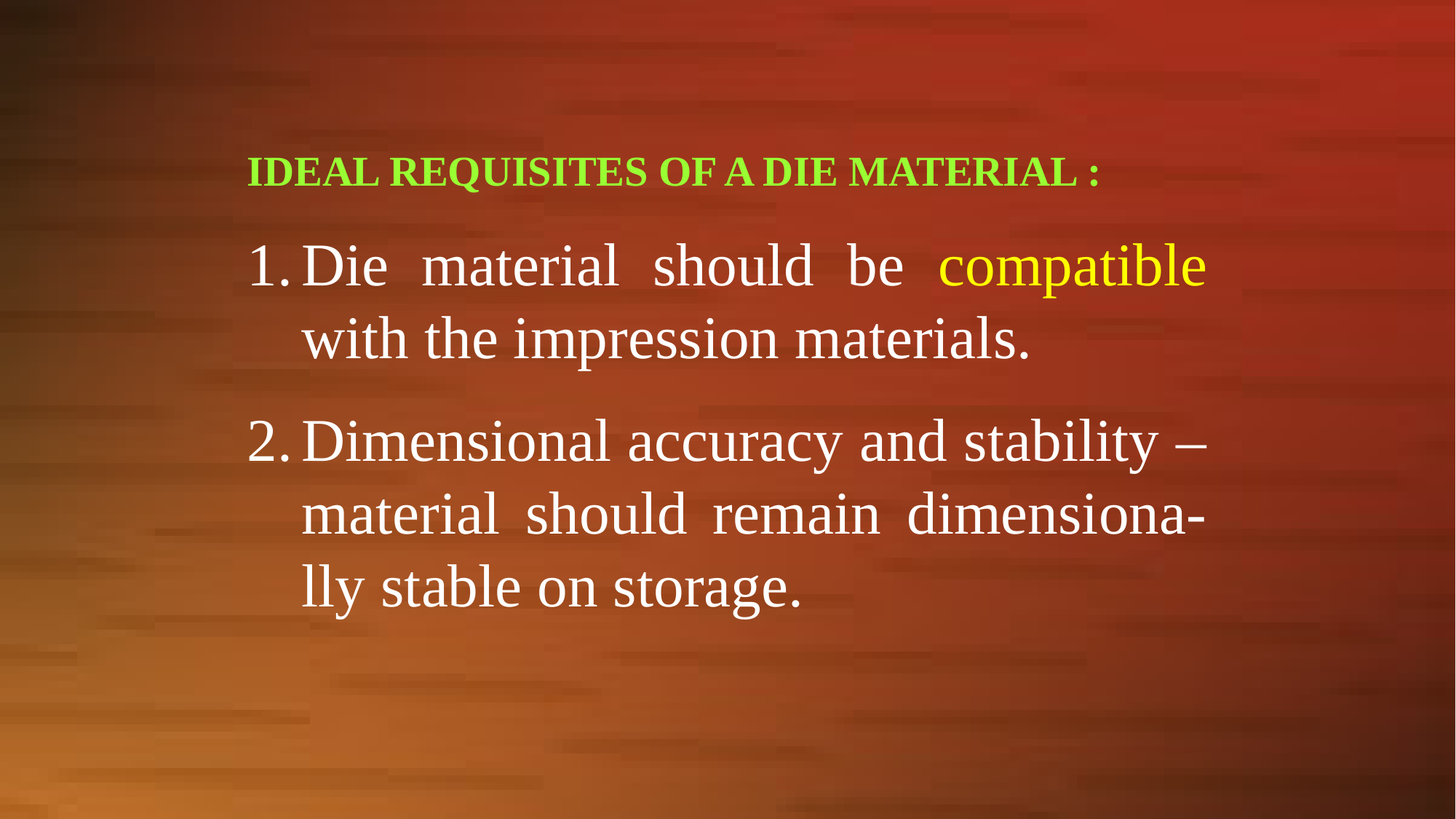

IDEAL REQUISITES OF A DIE MATERIAL :
Die material should be compatible with the impression materials.
Dimensional accuracy and stability – material should remain dimensiona-lly stable on storage.